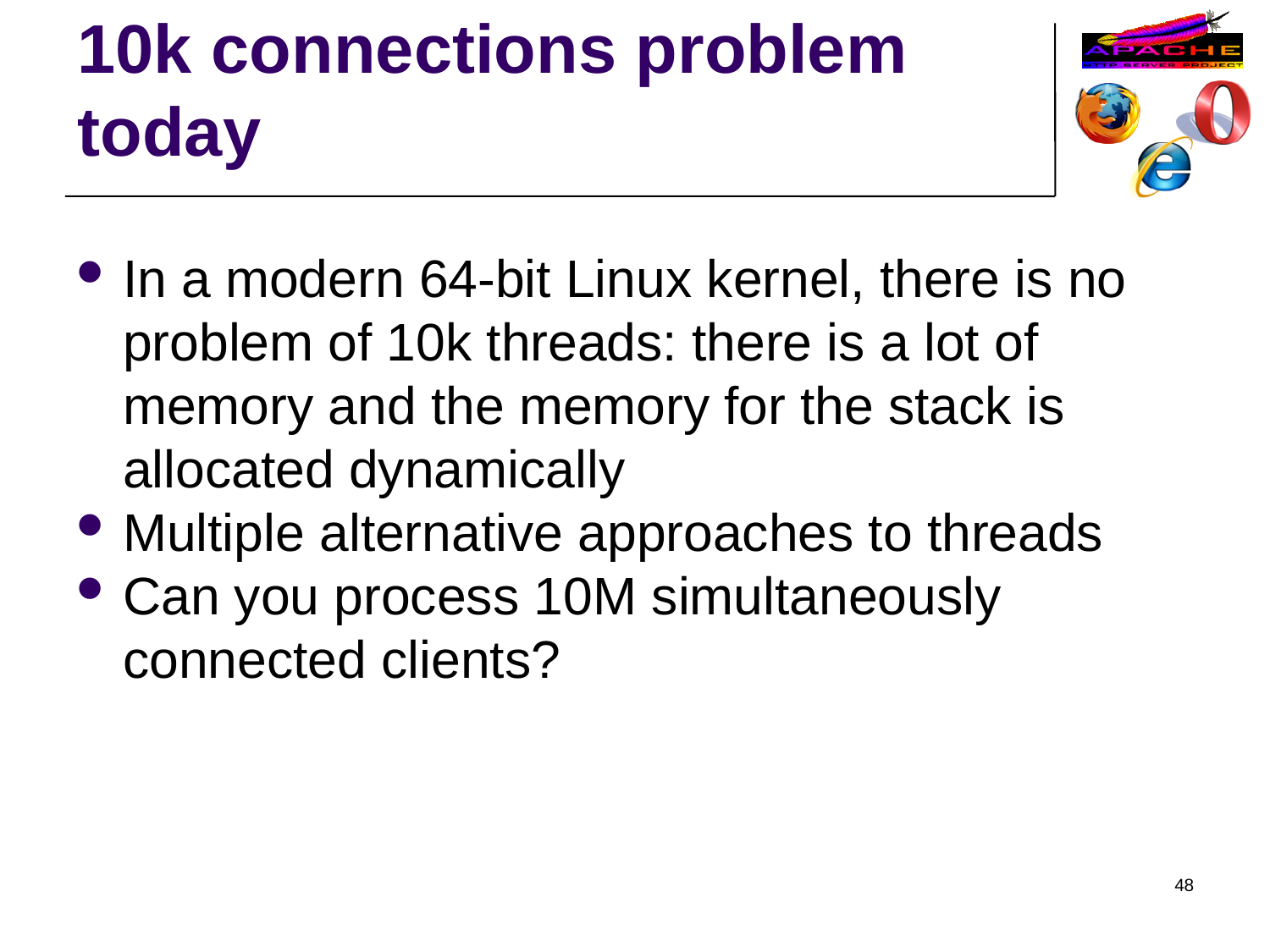

10k connections problem today
In a modern 64-bit Linux kernel, there is no problem of 10k threads: there is a lot of memory and the memory for the stack is allocated dynamically
Multiple alternative approaches to threads
Can you process 10M simultaneously connected clients?

48